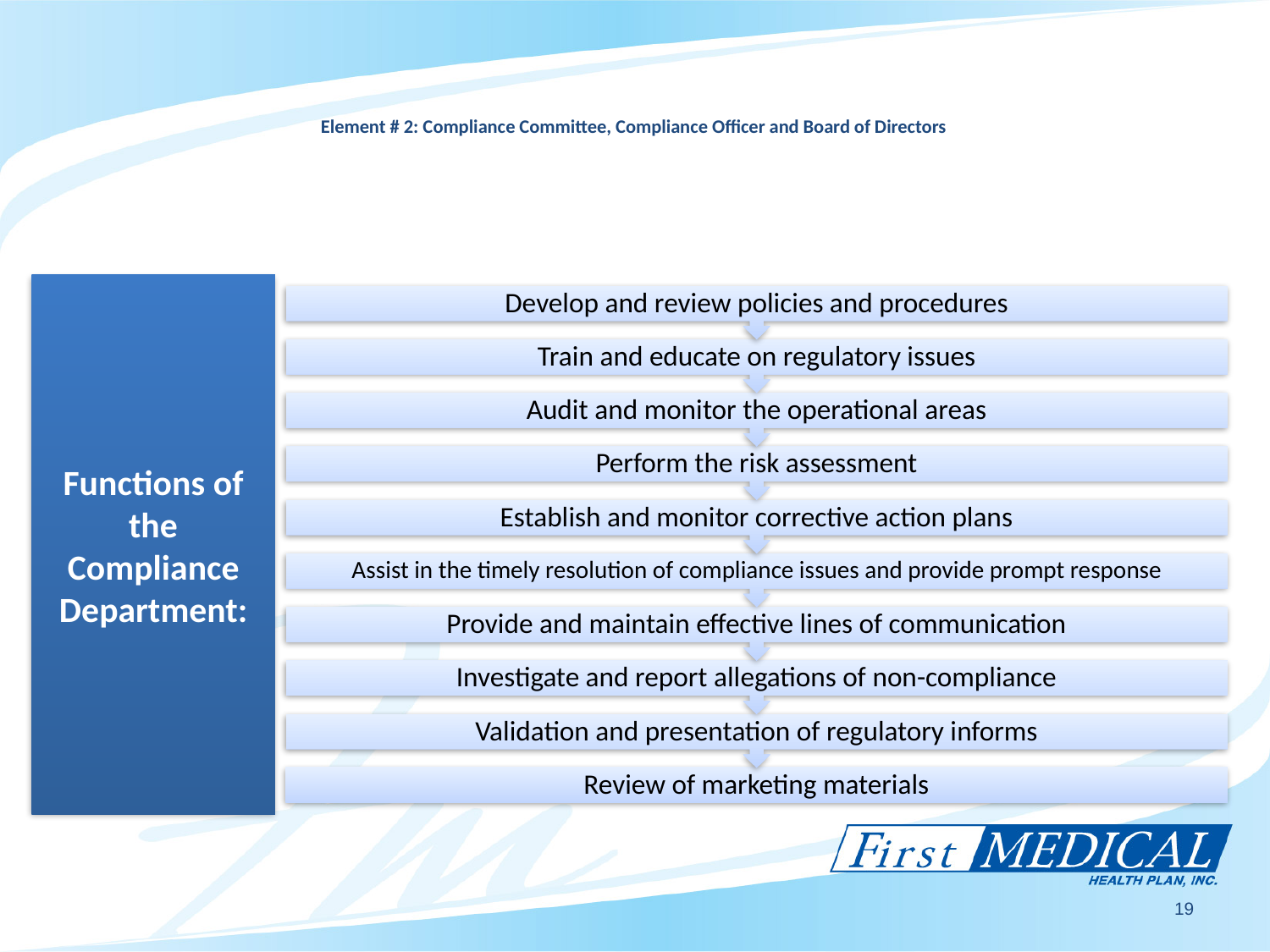

# Element # 2: Compliance Committee, Compliance Officer and Board of Directors
Functions of the Compliance Department:
Review of marketing materials
Validation and presentation of regulatory informs
Investigate and report allegations of non-compliance
Provide and maintain effective lines of communication
Assist in the timely resolution of compliance issues and provide prompt response
Establish and monitor corrective action plans
Perform the risk assessment
Audit and monitor the operational areas
Train and educate on regulatory issues
Develop and review policies and procedures

19